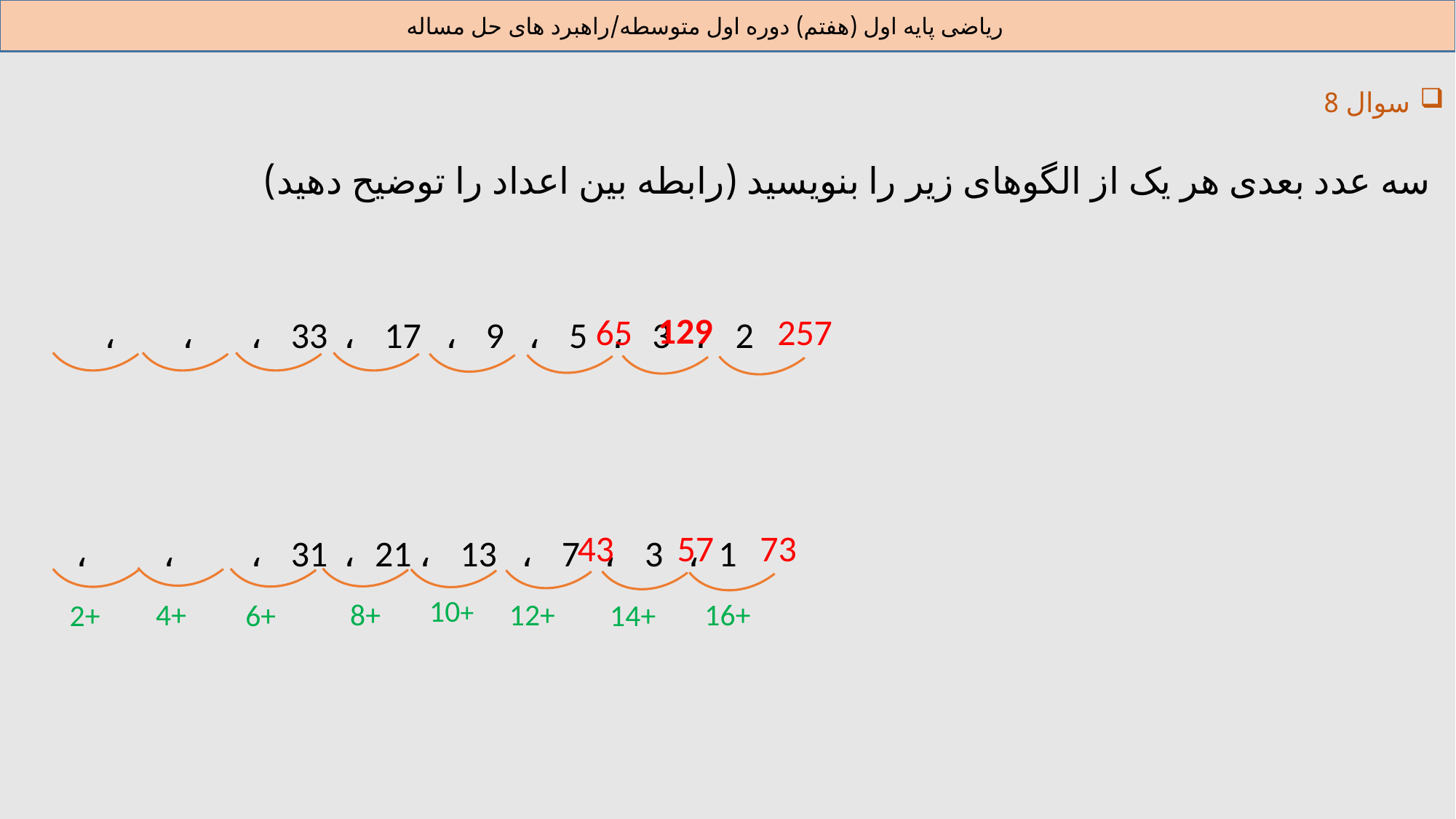

ریاضی پایه اول (هفتم) دوره اول متوسطه/راهبرد های حل مساله
سوال 8
سه عدد بعدی هر یک از الگوهای زیر را بنویسید (رابطه بین اعداد را توضیح دهید)

129
257
65
       ،       ،      ،   33  ،   17   ،   9   ،   5   ،   3   ،   2

    ،        ،        ،   31  ،  21 ،   13   ،   7   ،   3   ،  1

73
57
43
10+
4+
8+
12+
16+
2+
6+
14+